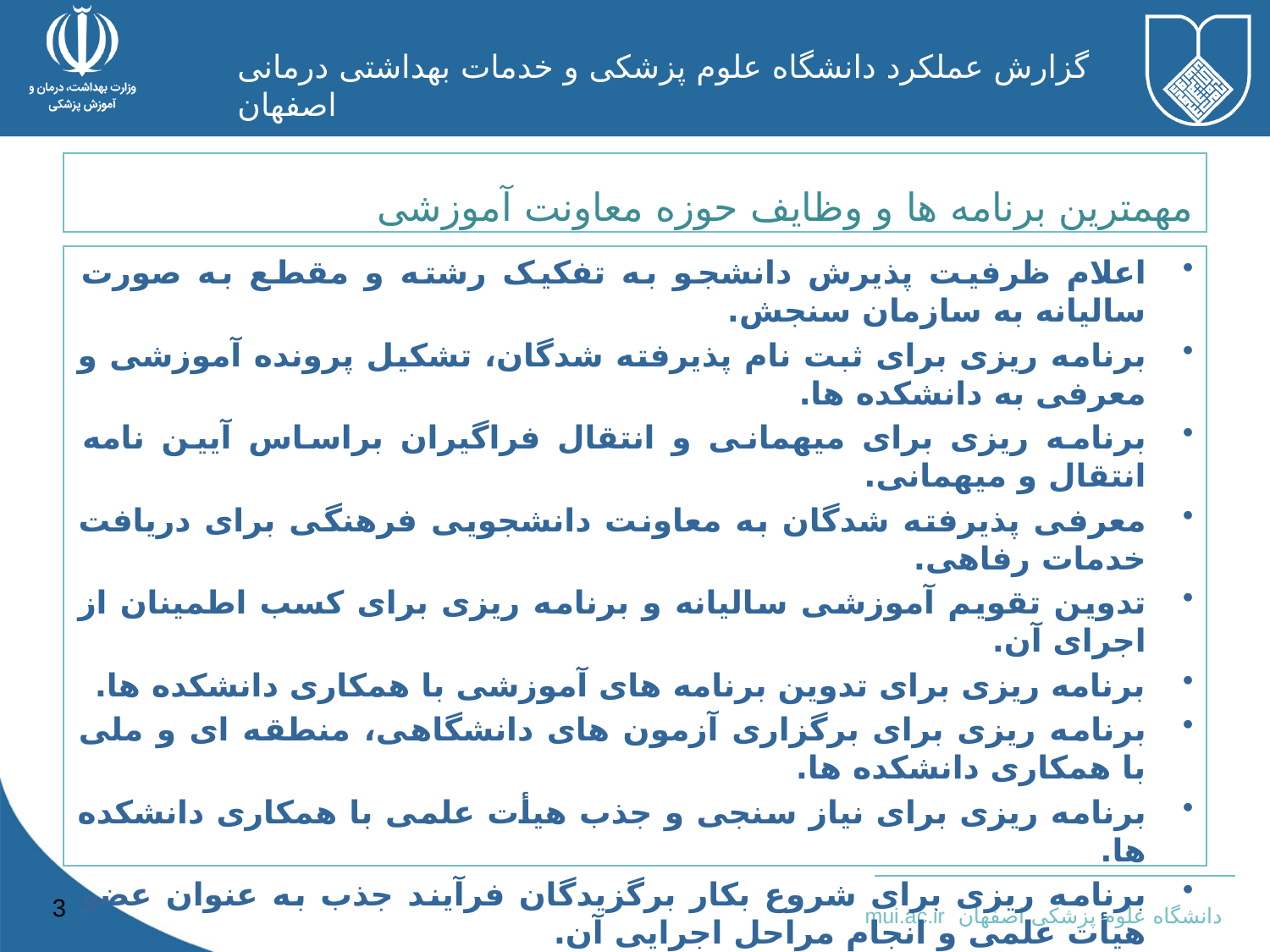

مهمترین برنامه ها و وظایف حوزه معاونت آموزشی

اعلام ظرفیت پذیرش دانشجو به تفکیک رشته و مقطع به صورت سالیانه به سازمان سنجش.
برنامه ریزی برای ثبت نام پذیرفته شدگان، تشکیل پرونده آموزشی و معرفی به دانشکده ها.
برنامه ریزی برای میهمانی و انتقال فراگیران براساس آیین نامه انتقال و میهمانی.
معرفی پذیرفته شدگان به معاونت دانشجویی فرهنگی برای دریافت خدمات رفاهی.
تدوین تقویم آموزشی سالیانه و برنامه ریزی برای کسب اطمینان از اجرای آن.
برنامه ریزی برای تدوین برنامه های آموزشی با همکاری دانشکده ها.
برنامه ریزی برای برگزاری آزمون های دانشگاهی، منطقه ای و ملی با همکاری دانشکده ها.
برنامه ریزی برای نیاز سنجی و جذب هیأت علمی با همکاری دانشکده ها.
برنامه ریزی برای شروع بکار برگزیدگان فرآیند جذب به عنوان عضو هیأت علمی و انجام مراحل اجرایی آن.
برنامه ریزی برای اجرای فرآیندهای ترفیع پایه، ارتقاء مرتبه، انتقال، بازنشستگی اعضای هیأت علمی.
برنامه ریزی برای برگزاری کلاس ها و برنامه های آموزشی و آزمون ها به صورت مجازی و غیر حضوری و تأمین زیرساخت های مورد نیاز.

3